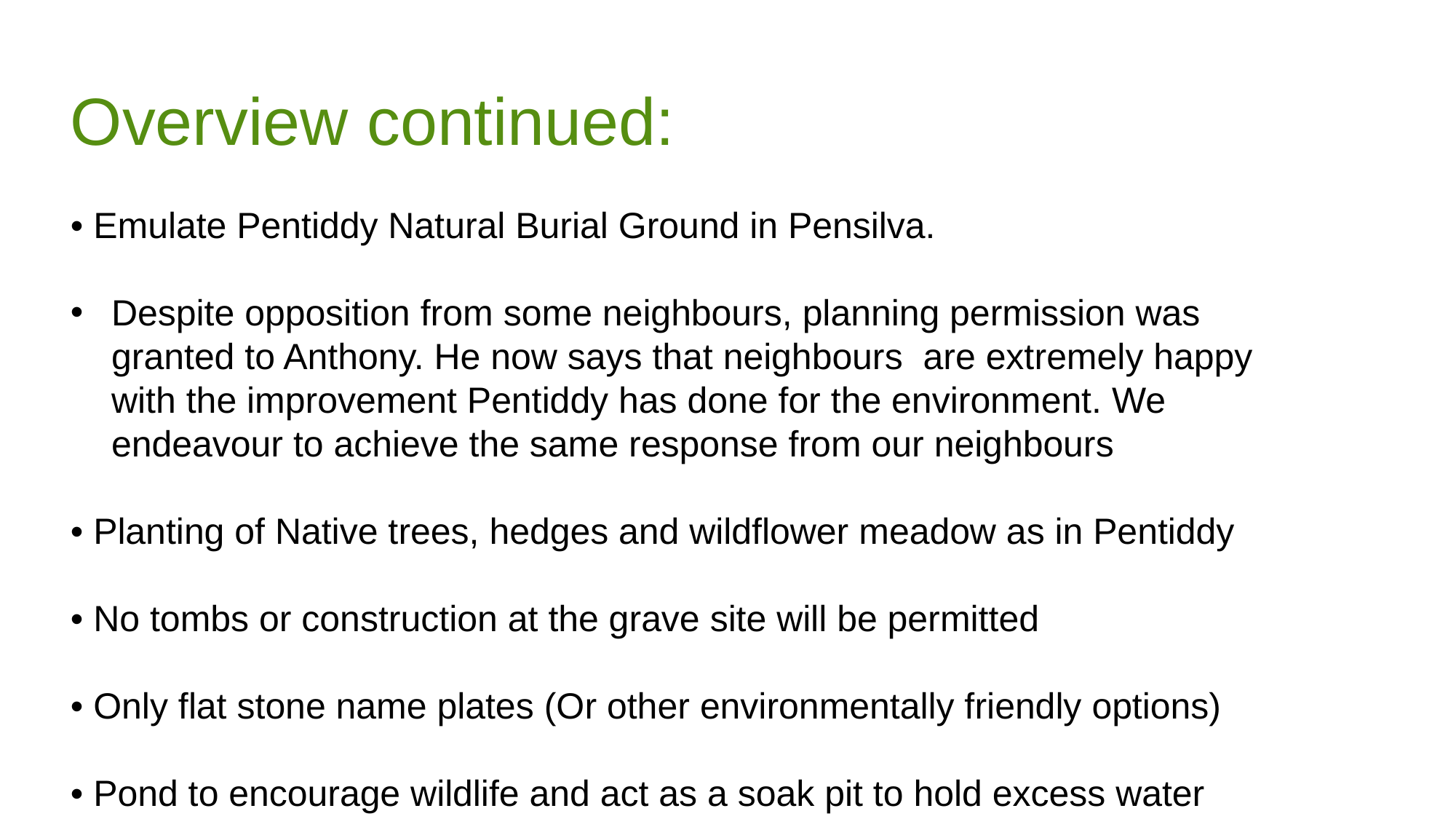

Overview continued:

• Emulate Pentiddy Natural Burial Ground in Pensilva.

Despite opposition from some neighbours, planning permission was granted to Anthony. He now says that neighbours  are extremely happy with the improvement Pentiddy has done for the environment. We endeavour to achieve the same response from our neighbours

• Planting of Native trees, hedges and wildflower meadow as in Pentiddy

• No tombs or construction at the grave site will be permitted

• Only flat stone name plates (Or other environmentally friendly options)

• Pond to encourage wildlife and act as a soak pit to hold excess water